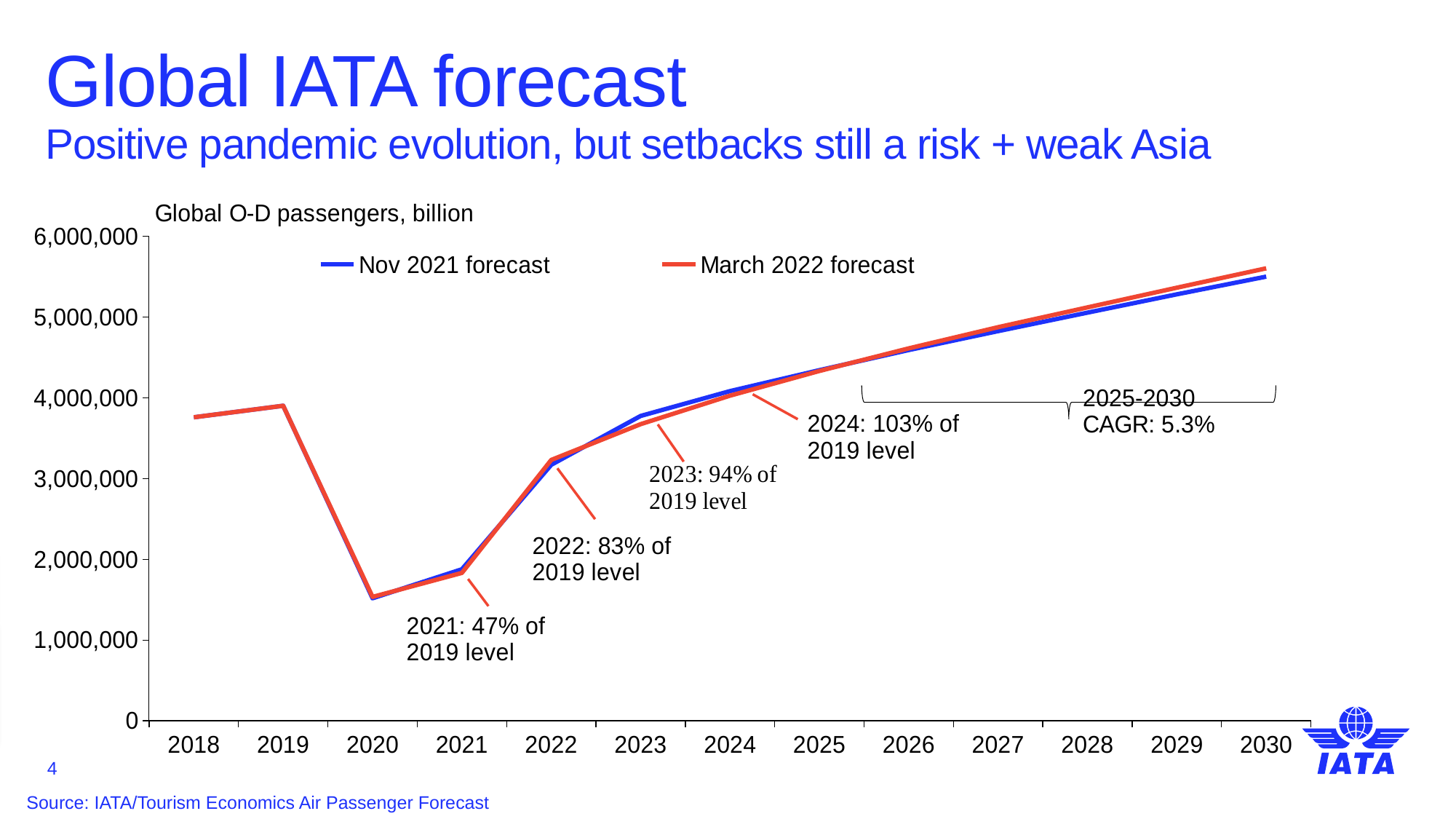

# Global IATA forecast Positive pandemic evolution, but setbacks still a risk + weak Asia

### Chart: Global O-D passengers, billion

| Category | Nov 2021 forecast | March 2022 forecast |
|---|---|---|
| 2018 | 3758954.0 | 3758950.0 |
| 2019 | 3901690.0 | 3901686.0 |
| 2020 | 1516260.0 | 1533550.0 |
| 2021 | 1875580.0 | 1830654.0 |
| 2022 | 3170640.0 | 3230536.0 |
| 2023 | 3775620.0 | 3673554.0 |
| 2024 | 4083410.0 | 4026749.0 |
| 2025 | 4342480.0 | 4332212.0 |
| 2026 | 4591650.0 | 4612326.0 |
| 2027 | 4825990.0 | 4875013.0 |
| 2028 | 5055170.0 | 5120234.0 |
| 2029 | 5282120.0 | 5363973.0 |
| 2030 | 5501090.0 | 5603912.0 |
18 May 2022
4
Source: IATA/Tourism Economics Air Passenger Forecast